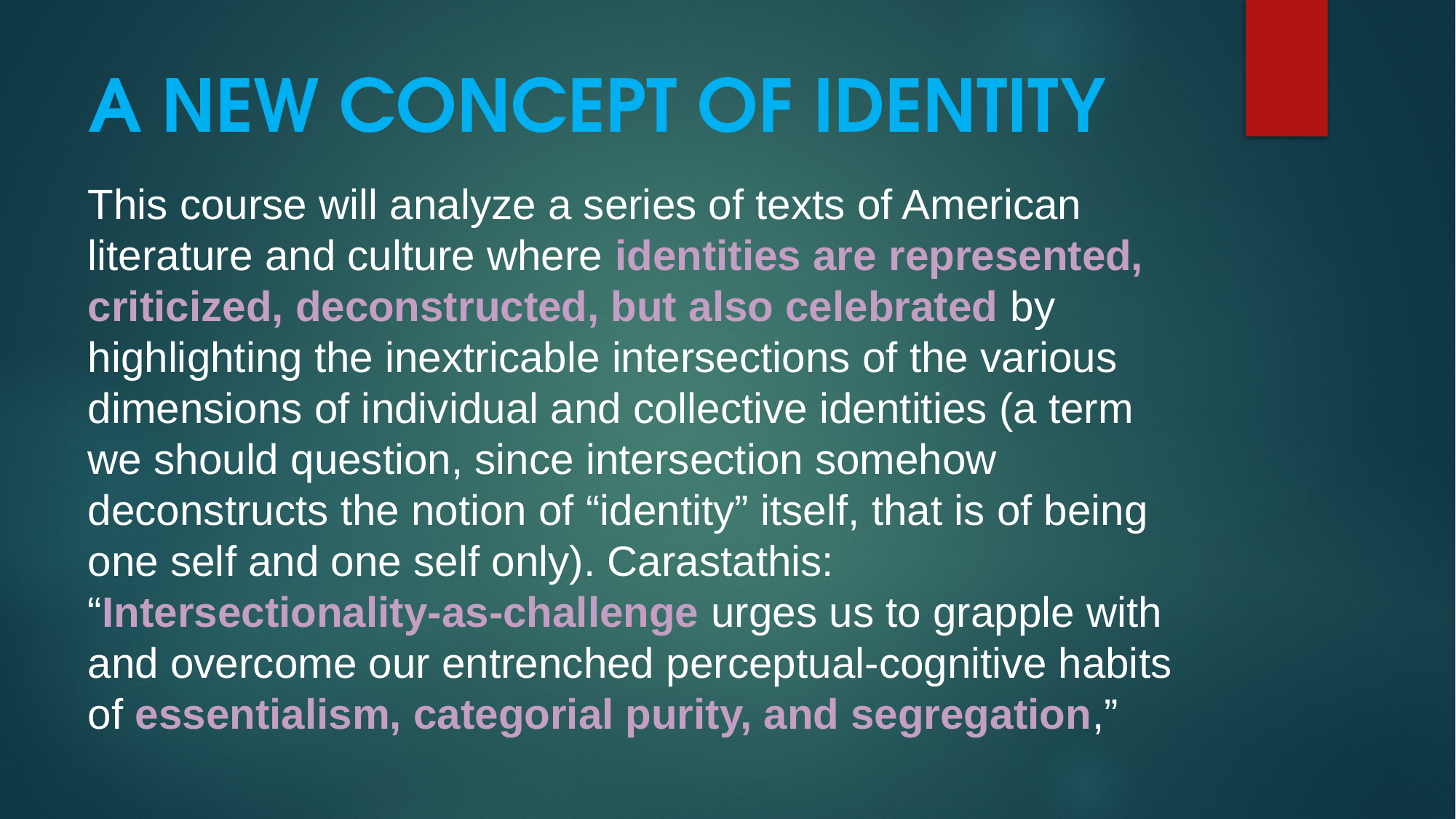

# A NEW CONCEPT OF IDENTITY
This course will analyze a series of texts of American literature and culture where identities are represented, criticized, deconstructed, but also celebrated by highlighting the inextricable intersections of the various dimensions of individual and collective identities (a term we should question, since intersection somehow deconstructs the notion of “identity” itself, that is of being one self and one self only). Carastathis: “Intersectionality-as-challenge urges us to grapple with and overcome our entrenched perceptual-cognitive habits of essentialism, categorial purity, and segregation,”